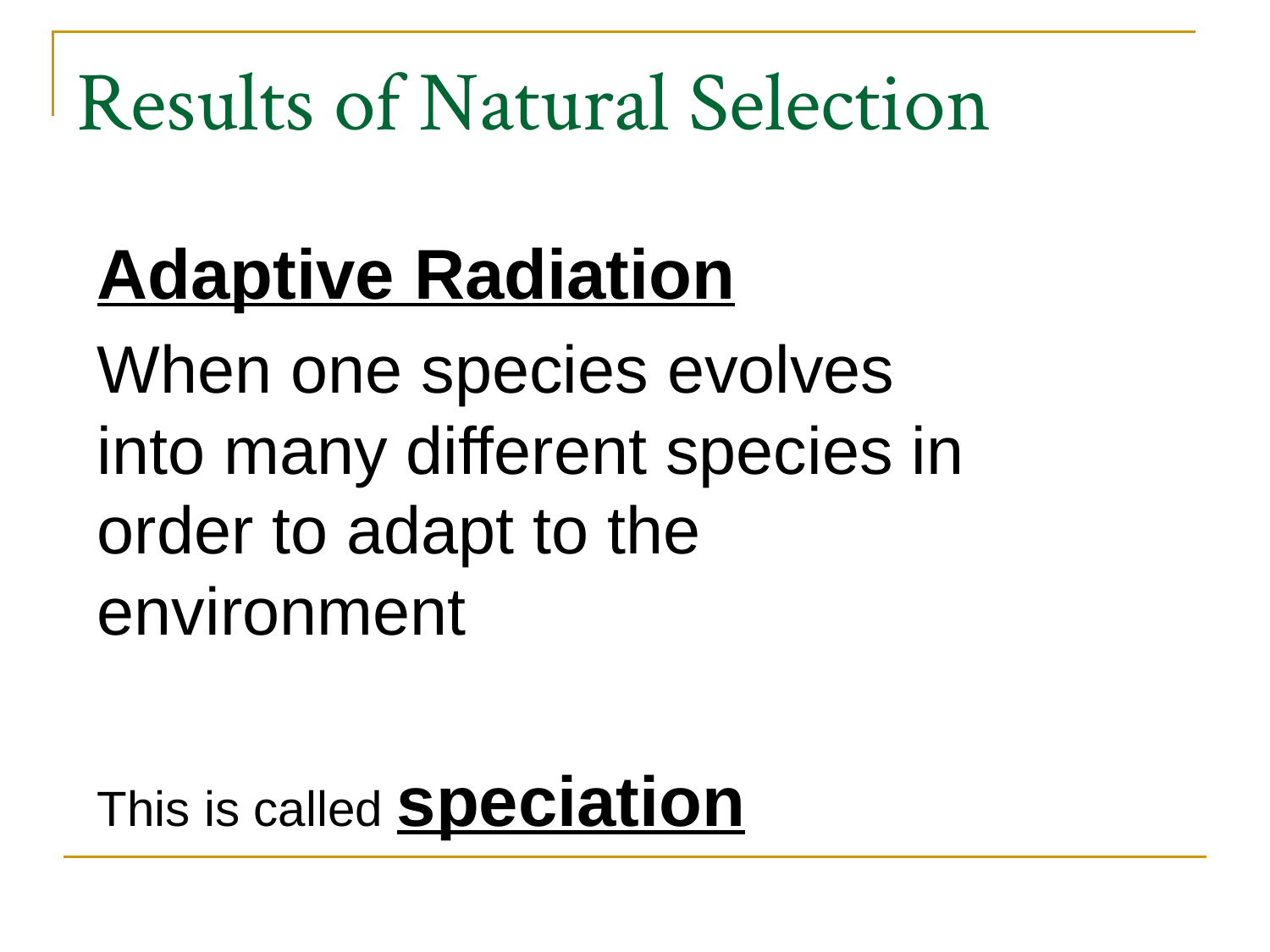

# Results of Natural Selection
Adaptive Radiation
When one species evolves into many different species in order to adapt to the environment

This is called speciation